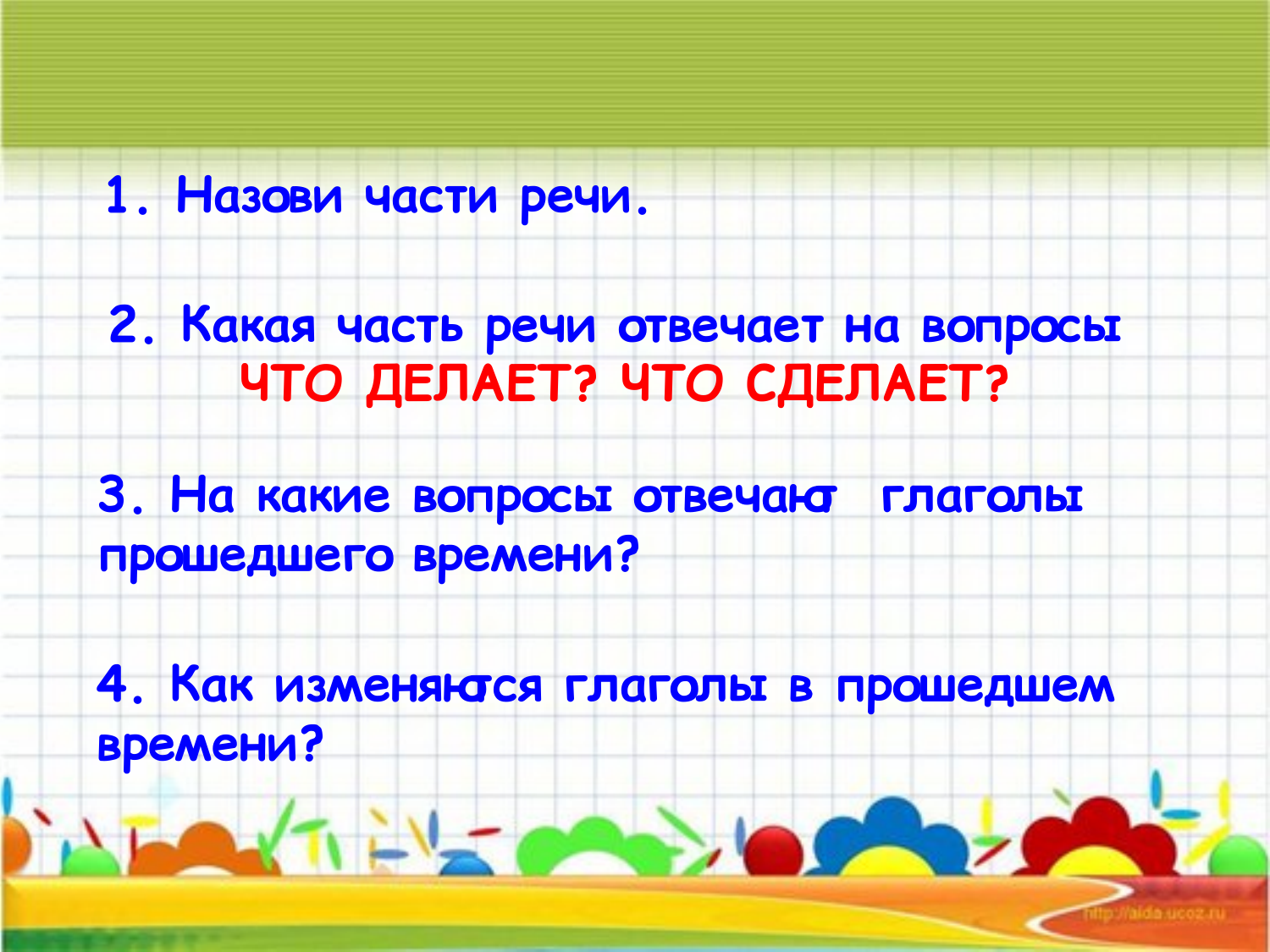

1. Назови части речи.
2. Какая часть речи отвечает на вопросы
ЧТО ДЕЛАЕТ? ЧТО СДЕЛАЕТ?
3. На какие вопросы отвечают  глаголы прошедшего времени?
4. Как изменяются глаголы в прошедшем времени?